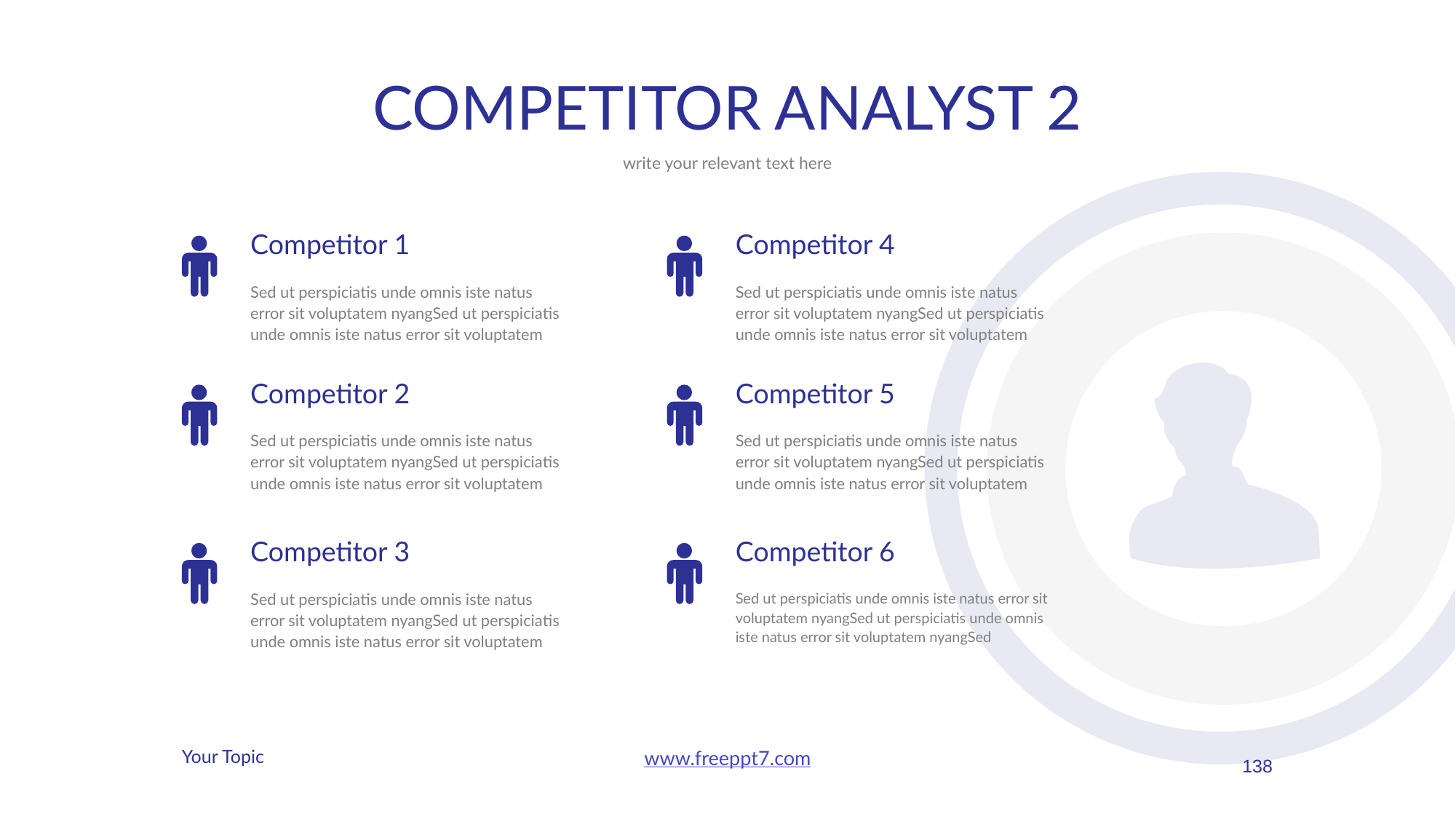

# COMPETITOR ANALYST 2
write your relevant text here

Competitor 1
Competitor 4

Sed ut perspiciatis unde omnis iste natus error sit voluptatem nyangSed ut perspiciatis unde omnis iste natus error sit voluptatem
Sed ut perspiciatis unde omnis iste natus error sit voluptatem nyangSed ut perspiciatis unde omnis iste natus error sit voluptatem

Competitor 2
Competitor 5

Sed ut perspiciatis unde omnis iste natus error sit voluptatem nyangSed ut perspiciatis unde omnis iste natus error sit voluptatem
Sed ut perspiciatis unde omnis iste natus error sit voluptatem nyangSed ut perspiciatis unde omnis iste natus error sit voluptatem
Competitor 3
Competitor 6

Sed ut perspiciatis unde omnis iste natus error sit voluptatem nyangSed ut perspiciatis unde omnis iste natus error sit voluptatem
Sed ut perspiciatis unde omnis iste natus error sit voluptatem nyangSed ut perspiciatis unde omnis iste natus error sit voluptatem nyangSed
138